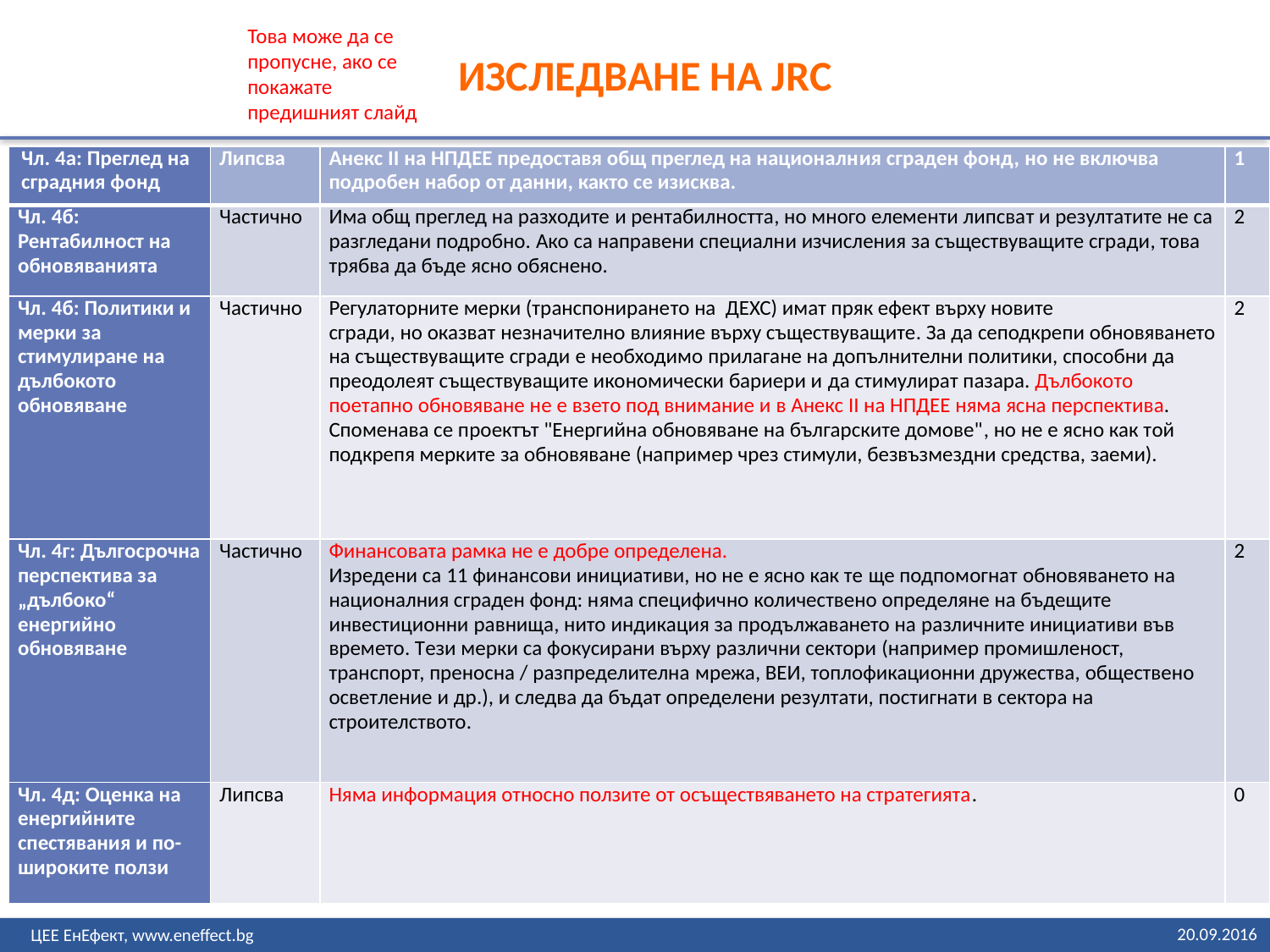

Това може да се пропусне, ако се покажате предишният слайд

ИЗСЛЕДВАНЕ НА JRC
| Чл. 4а: Преглед на сградния фонд | Липсва | Анекс II на НПДЕЕ предоставя общ преглед на националния сграден фонд, но не включва подробен набор от данни, както се изисква. | 1 |
| --- | --- | --- | --- |
| Чл. 4б: Рентабилност на обновяванията | Частично | Има общ преглед на разходите и рентабилността, но много елементи липсват и резултатите не са разгледани подробно. Ако са направени специални изчисления за съществуващите сгради, това трябва да бъде ясно обяснено. | 2 |
| Чл. 4б: Политики и мерки за стимулиране на дълбокото обновяване | Частично | Регулаторните мерки (транспонирането на ДЕХС) имат пряк ефект върху новите сгради, но оказват незначително влияние върху съществуващите. За да сеподкрепи обновяването на съществуващите сгради е необходимо прилагане на допълнителни политики, способни да преодолеят съществуващите икономически бариери и да стимулират пазара. Дълбокото поетапно обновяване не е взето под внимание и в Анекс II на НПДЕЕ няма ясна перспектива. Споменава се проектът "Енергийна обновяване на българските домове", но не е ясно как той подкрепя мерките за обновяване (например чрез стимули, безвъзмездни средства, заеми). | 2 |
| Чл. 4г: Дългосрочна перспектива за „дълбоко“ енергийно обновяване | Частично | Финансовата рамка не е добре определена. Изредени са 11 финансови инициативи, но не е ясно как те ще подпомогнат обновяването на националния сграден фонд: няма специфично количествено определяне на бъдещите инвестиционни равнища, нито индикация за продължаването на различните инициативи във времето. Тези мерки са фокусирани върху различни сектори (например промишленост, транспорт, преносна / разпределителна мрежа, ВЕИ, топлофикационни дружества, обществено осветление и др.), и следва да бъдат определени резултати, постигнати в сектора на строителството. | 2 |
| Чл. 4д: Оценка на енергийните спестявания и по-широките ползи | Липсва | Няма информация относно ползите от осъществяването на стратегията. | 0 |